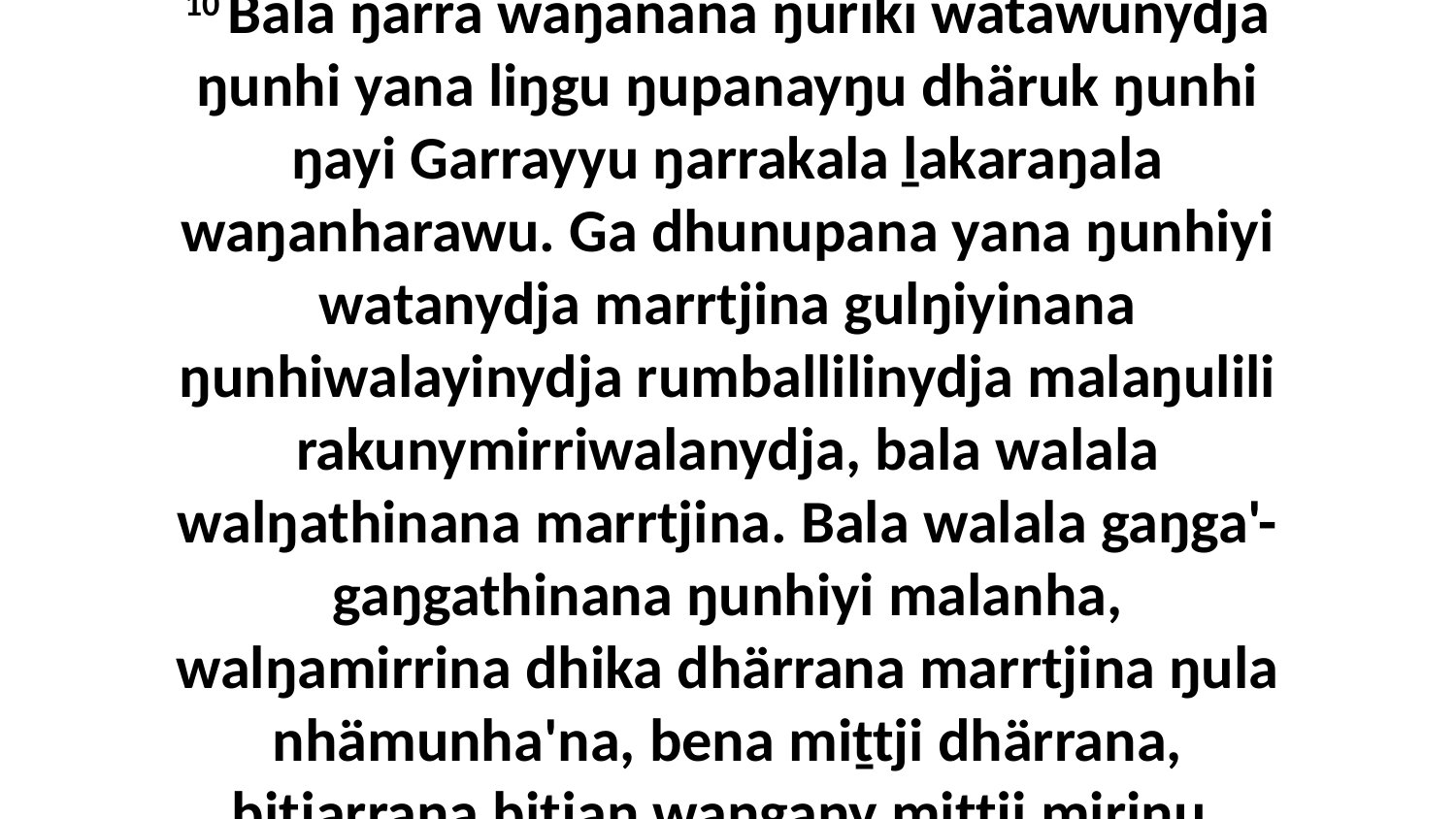

10 Bala ŋarra waŋanana ŋuriki watawunydja ŋunhi yana liŋgu ŋupanayŋu dhäruk ŋunhi ŋayi Garrayyu ŋarrakala ḻakaraŋala waŋanharawu. Ga dhunupana yana ŋunhiyi watanydja marrtjina gulŋiyinana ŋunhiwalayinydja rumballilinydja malaŋulili rakunymirriwalanydja, bala walala walŋathinana marrtjina. Bala walala gaŋga'-gaŋgathinana ŋunhiyi malanha, walŋamirrina dhika dhärrana marrtjina ŋula nhämunha'na, bena miṯtji dhärrana, bitjarrana bitjan waŋgany miṯtji miriŋu.